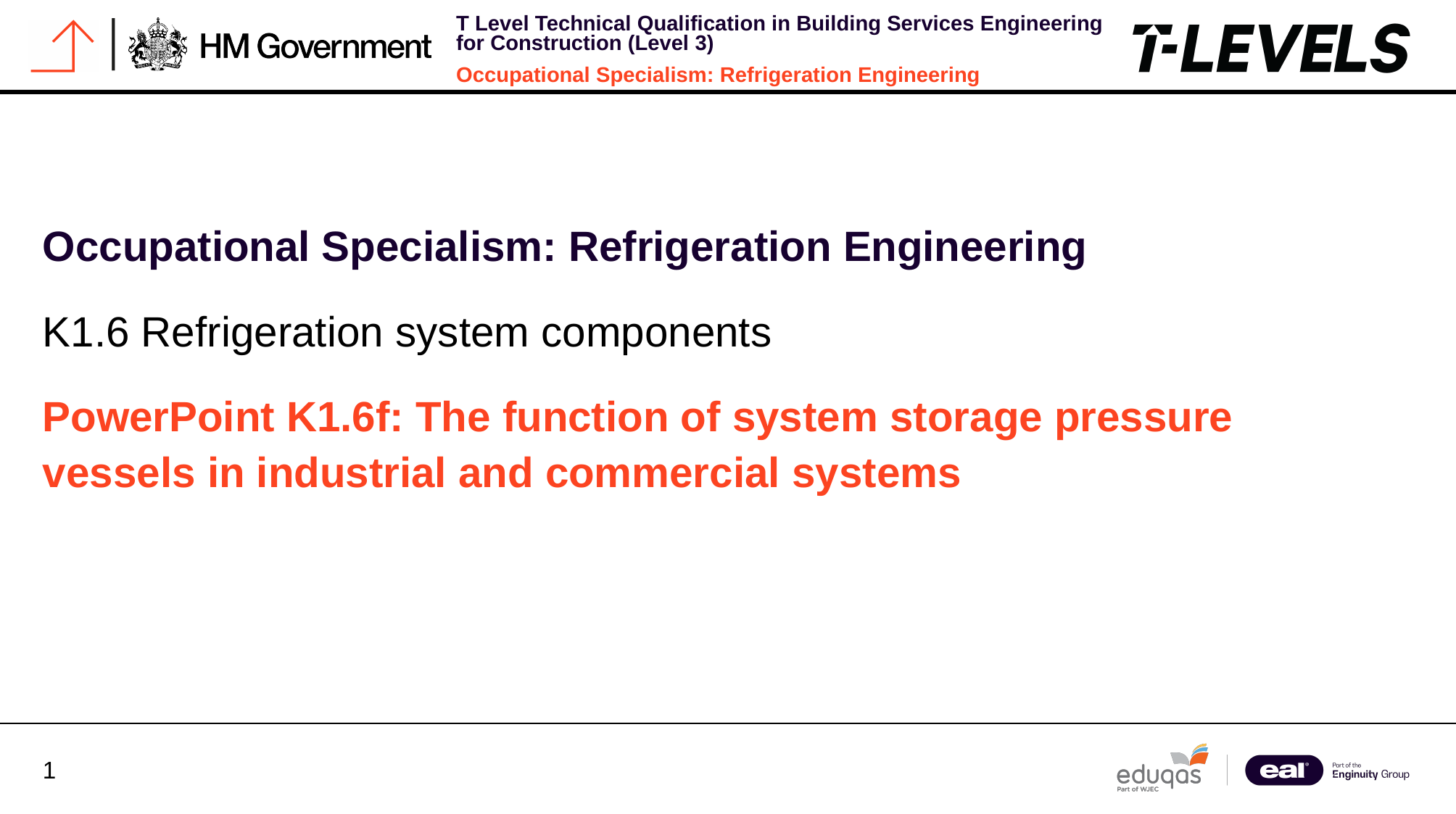

Occupational Specialism: Refrigeration Engineering
K1.6 Refrigeration system components
PowerPoint K1.6f: The function of system storage pressure vessels in industrial and commercial systems